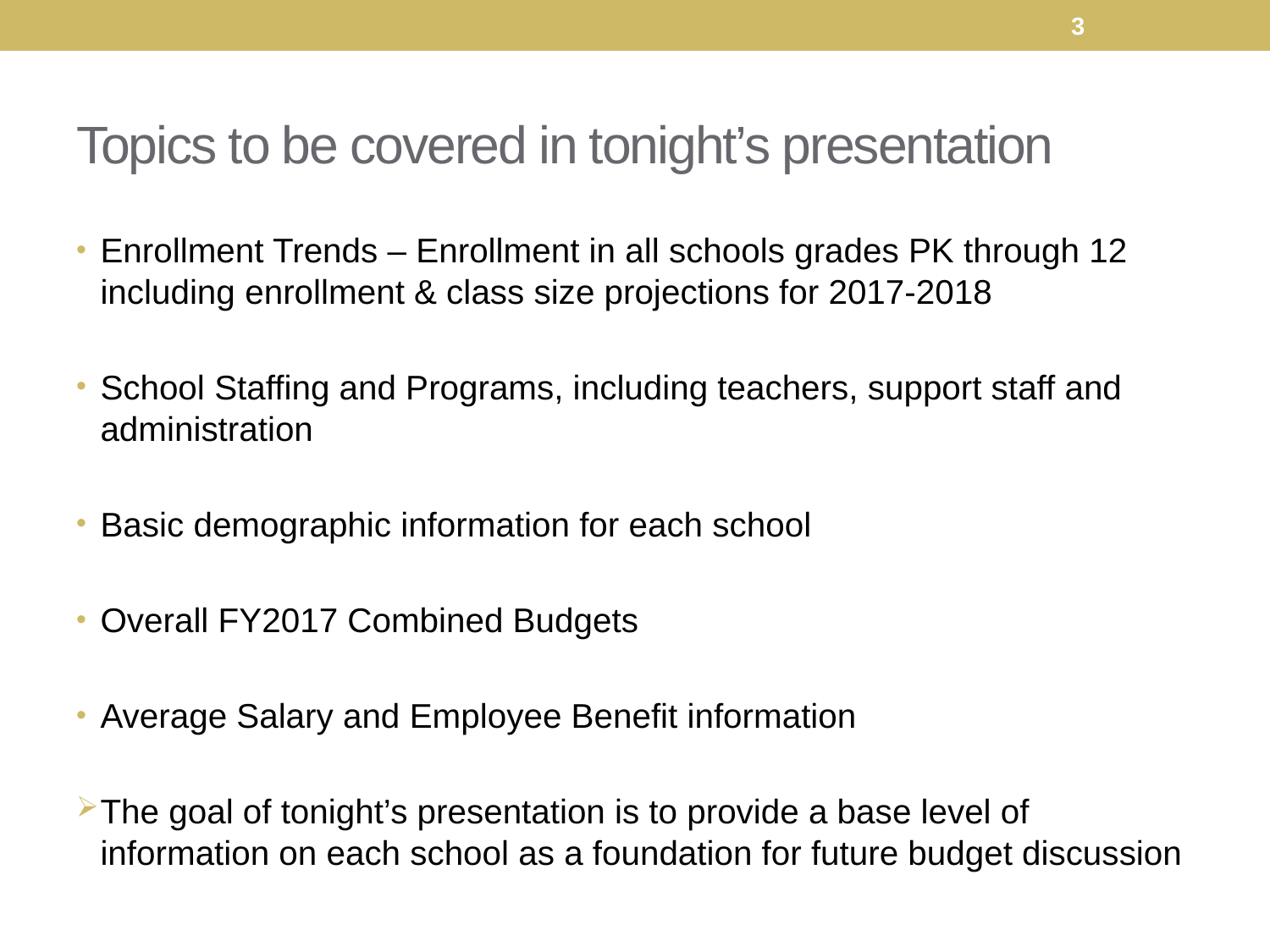

3
# Topics to be covered in tonight’s presentation
Enrollment Trends – Enrollment in all schools grades PK through 12 including enrollment & class size projections for 2017-2018

School Staffing and Programs, including teachers, support staff and administration

Basic demographic information for each school

Overall FY2017 Combined Budgets

Average Salary and Employee Benefit information

The goal of tonight’s presentation is to provide a base level of information on each school as a foundation for future budget discussion